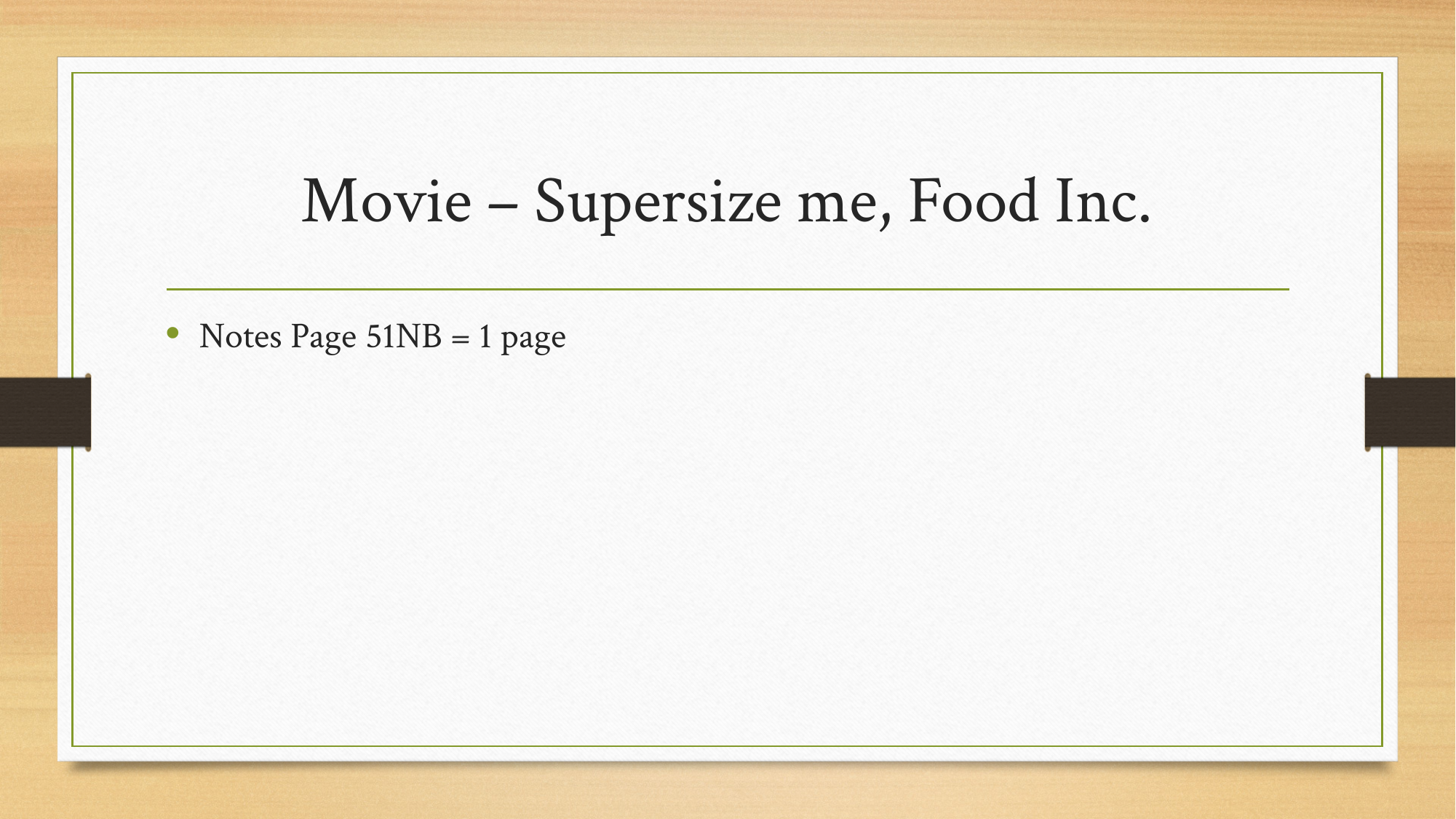

# Movie – Supersize me, Food Inc.
Notes Page 51NB = 1 page